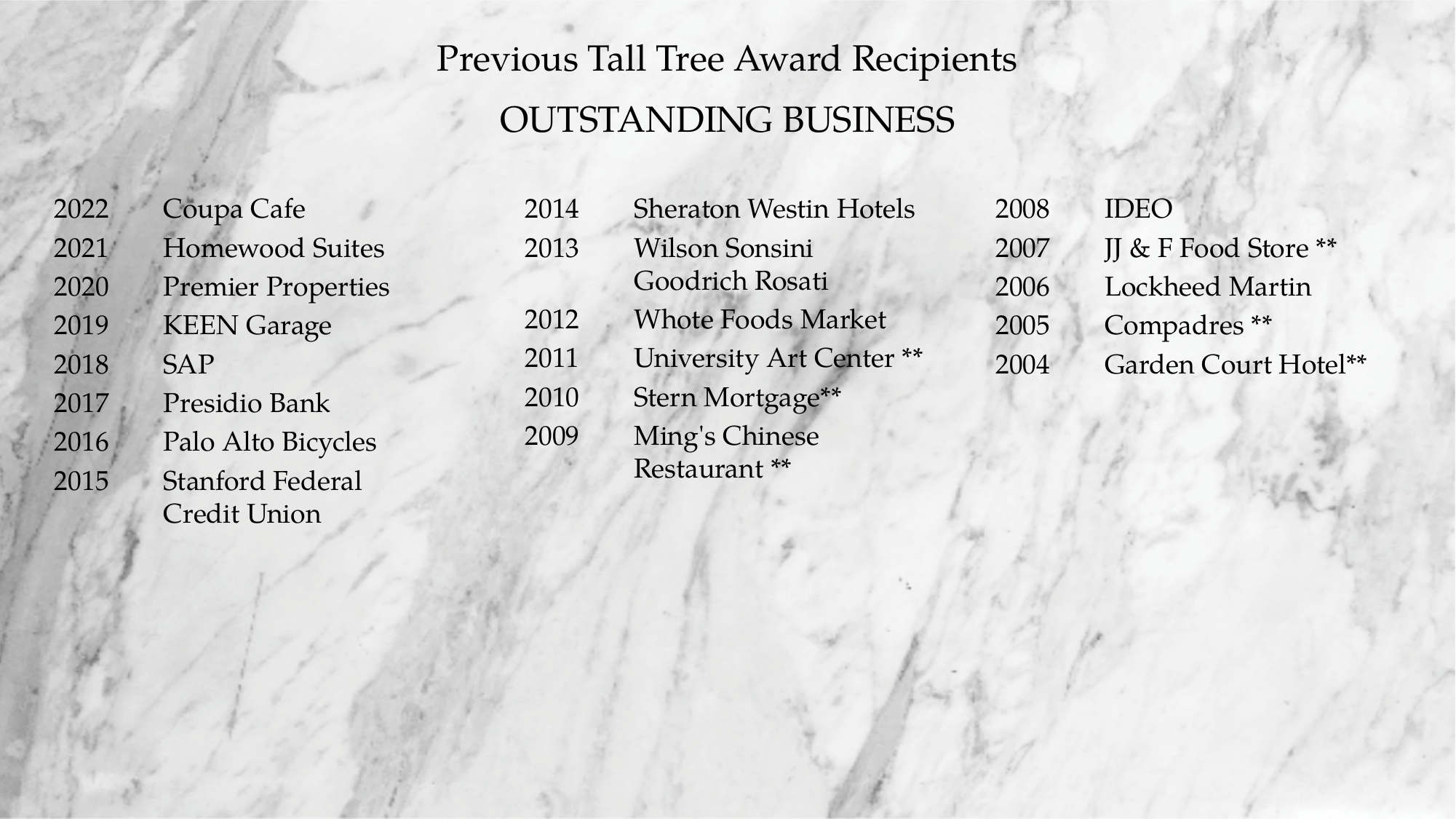

# Previous Tall Tree Award Recipients Outstanding business
2022	Coupa Cafe
2021	Homewood Suites
2020	Premier Properties
2019	KEEN Garage
2018	SAP
2017	Presidio Bank
2016	Palo Alto Bicycles
2015	Stanford Federal
	Credit Union
2014	Sheraton Westin Hotels
2013	Wilson Sonsini
	Goodrich Rosati
2012	Whote Foods Market
2011	University Art Center **
2010	Stern Mortgage**
2009	Ming's Chinese
	Restaurant **

2008	IDEO
2007	JJ & F Food Store **
2006	Lockheed Martin
2005	Compadres **
2004	Garden Court Hotel**